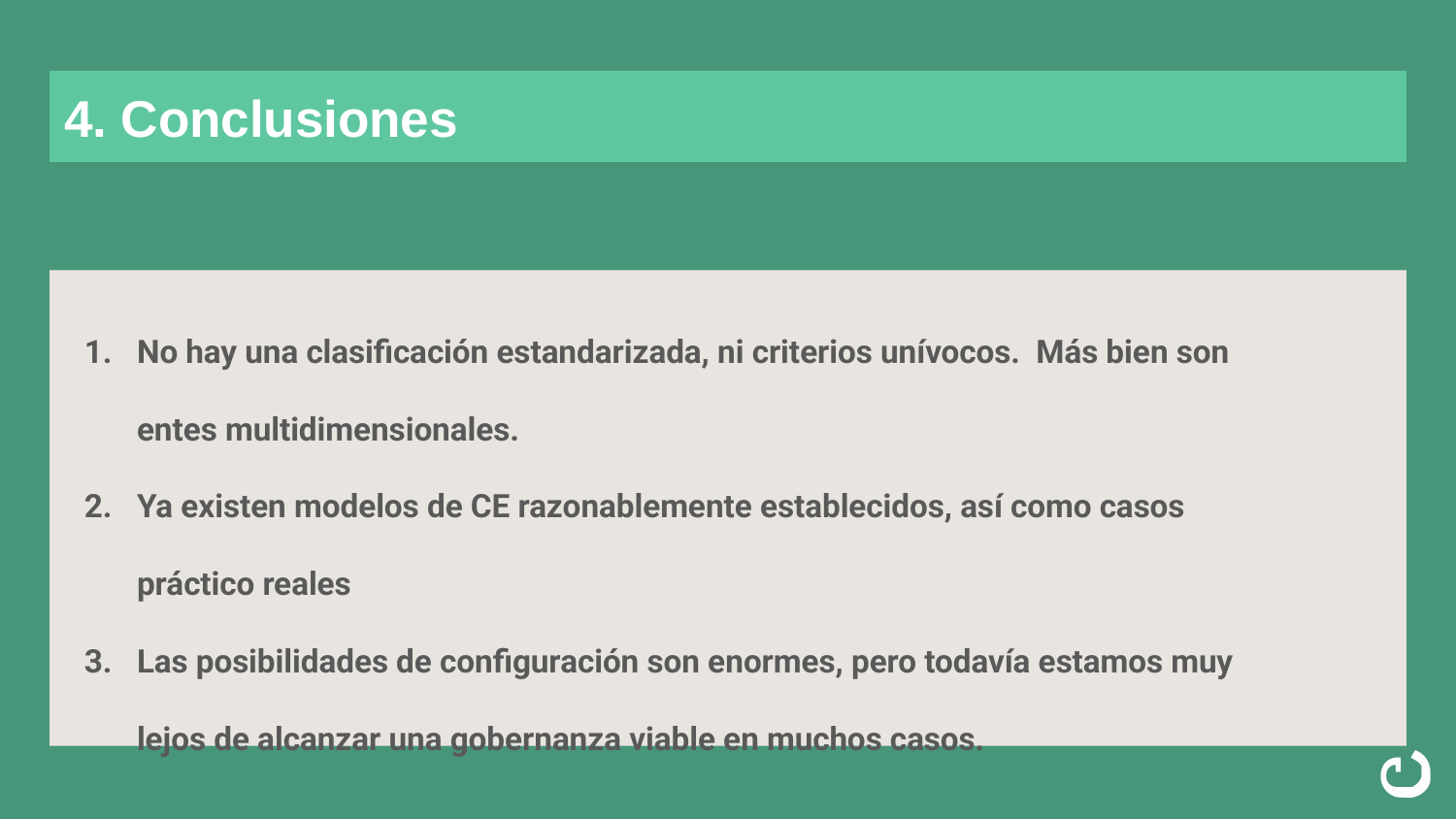

# 4. Conclusiones

No hay una clasificación estandarizada, ni criterios unívocos.  Más bien son entes multidimensionales.
Ya existen modelos de CE razonablemente establecidos, así como casos práctico reales
Las posibilidades de configuración son enormes, pero todavía estamos muy lejos de alcanzar una gobernanza viable en muchos casos.